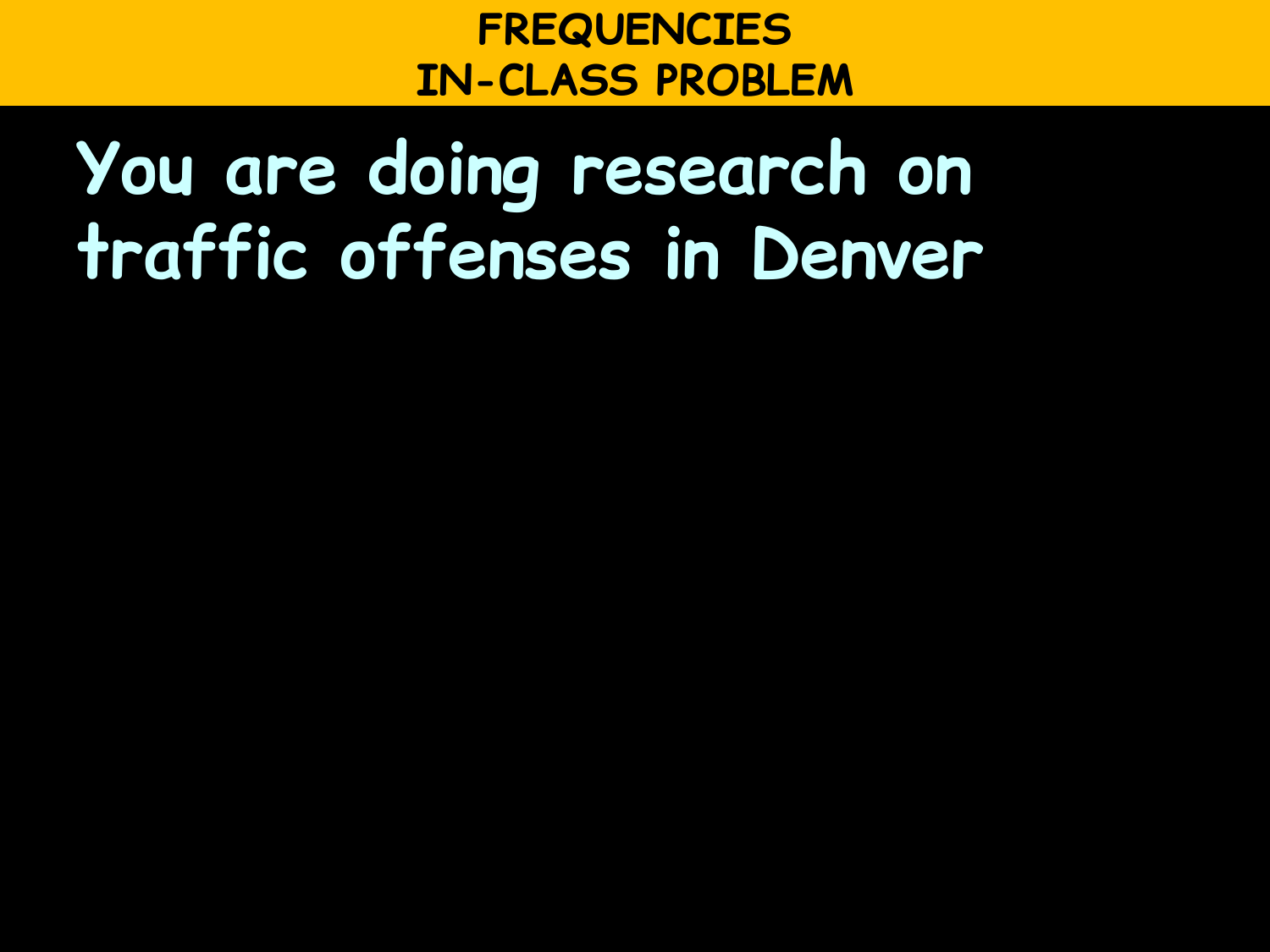

FREQUENCIES
IN-CLASS PROBLEM
You are doing research on traffic offenses in Denver